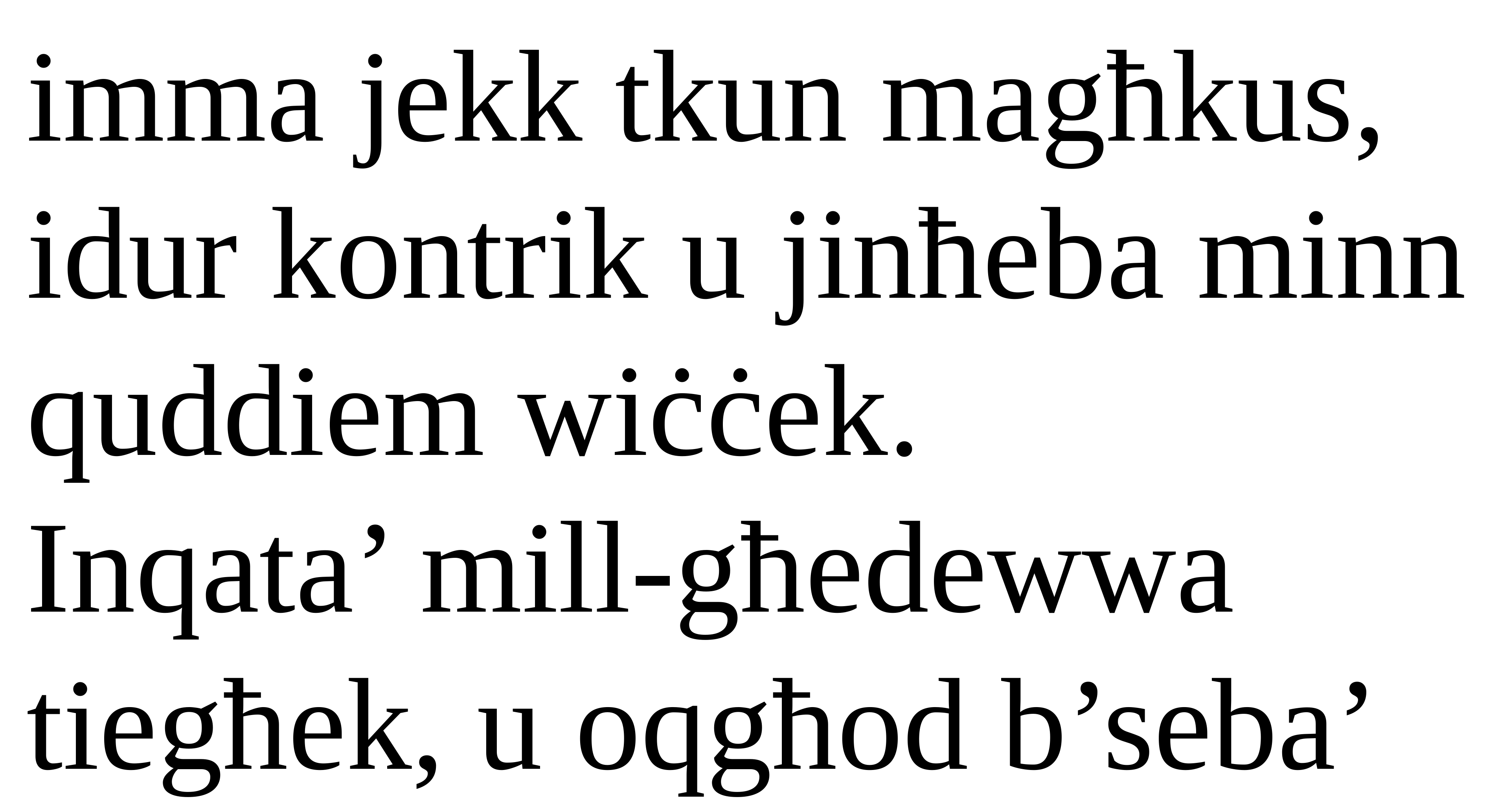

imma jekk tkun magħkus, idur kontrik u jinħeba minn quddiem wiċċek.
Inqata’ mill-għedewwa tiegħek, u oqgħod b’seba’